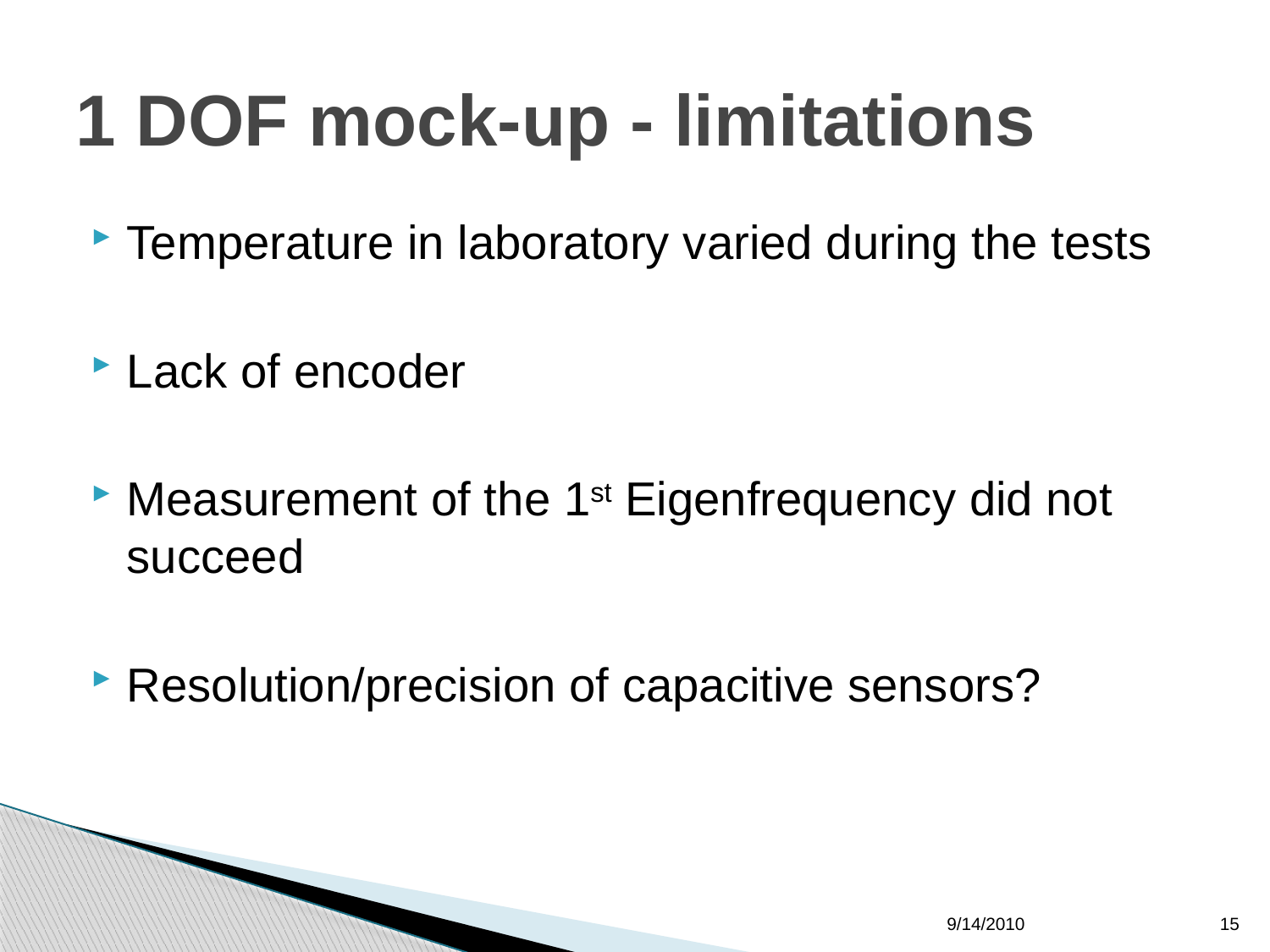

# 1 DOF mock-up - limitations
Temperature in laboratory varied during the tests

Lack of encoder

Measurement of the 1st Eigenfrequency did not succeed

Resolution/precision of capacitive sensors?
9/14/2010
15